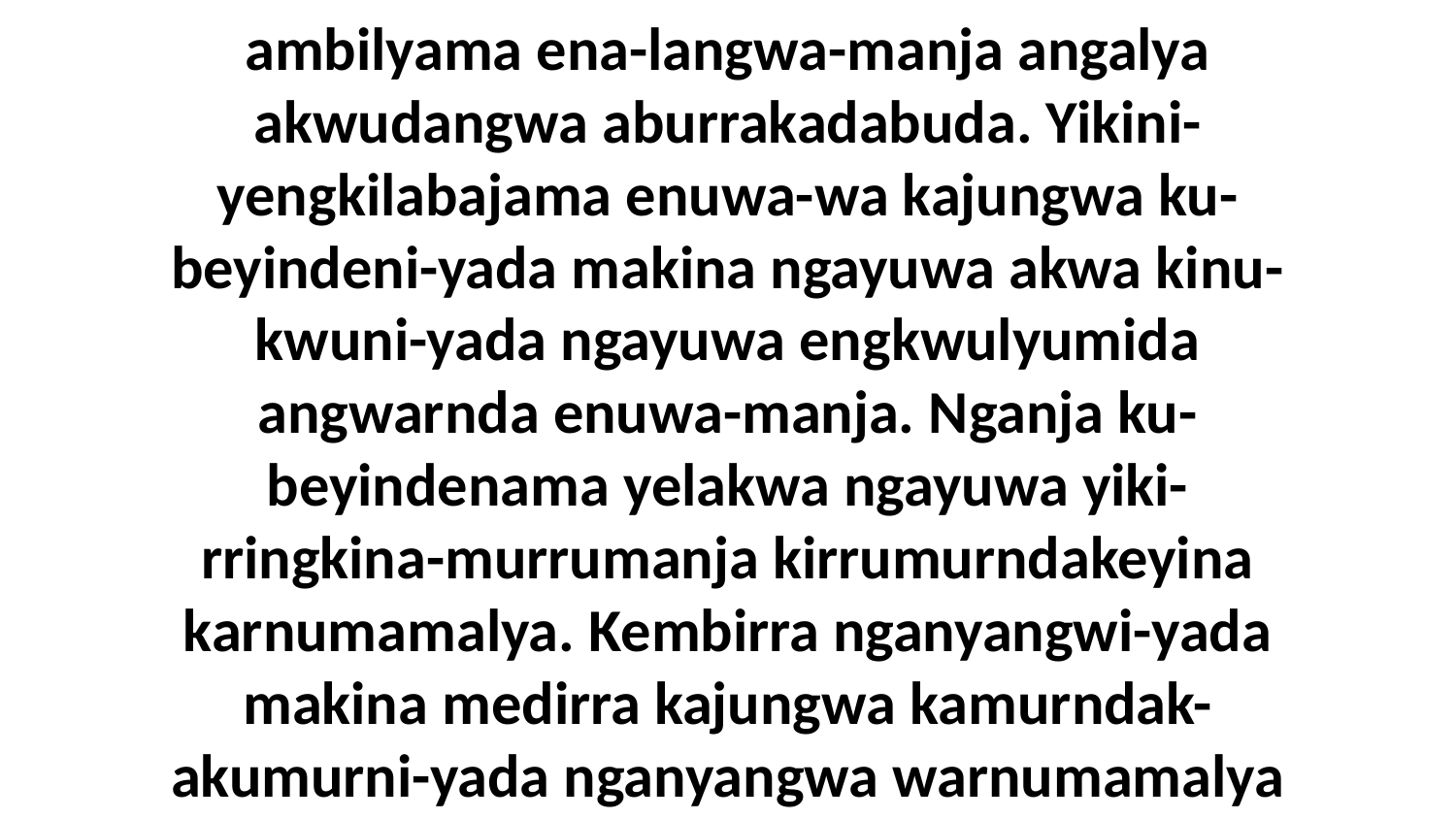

9 Yikini-yengkilabaja makina-langwa medirra ku-beyindeni-yada ngayuwa memikirra Makbela. Makine-ka medirra num-ambilyama ena-langwa-manja angalya akwudangwa aburrakadabuda. Yikini-yengkilabajama enuwa-wa kajungwa ku-beyindeni-yada makina ngayuwa akwa kinu-kwuni-yada ngayuwa engkwulyumida angwarnda enuwa-manja. Nganja ku-beyindenama yelakwa ngayuwa yiki-rringkina-murrumanja kirrumurndakeyina karnumamalya. Kembirra nganyangwi-yada makina medirra kajungwa kamurndak-akumurni-yada nganyangwa warnumamalya warninikijungwa makina-manja,” ni-yama nakina Aburiyama wurrumurndakakinu-wa warnumamalya.